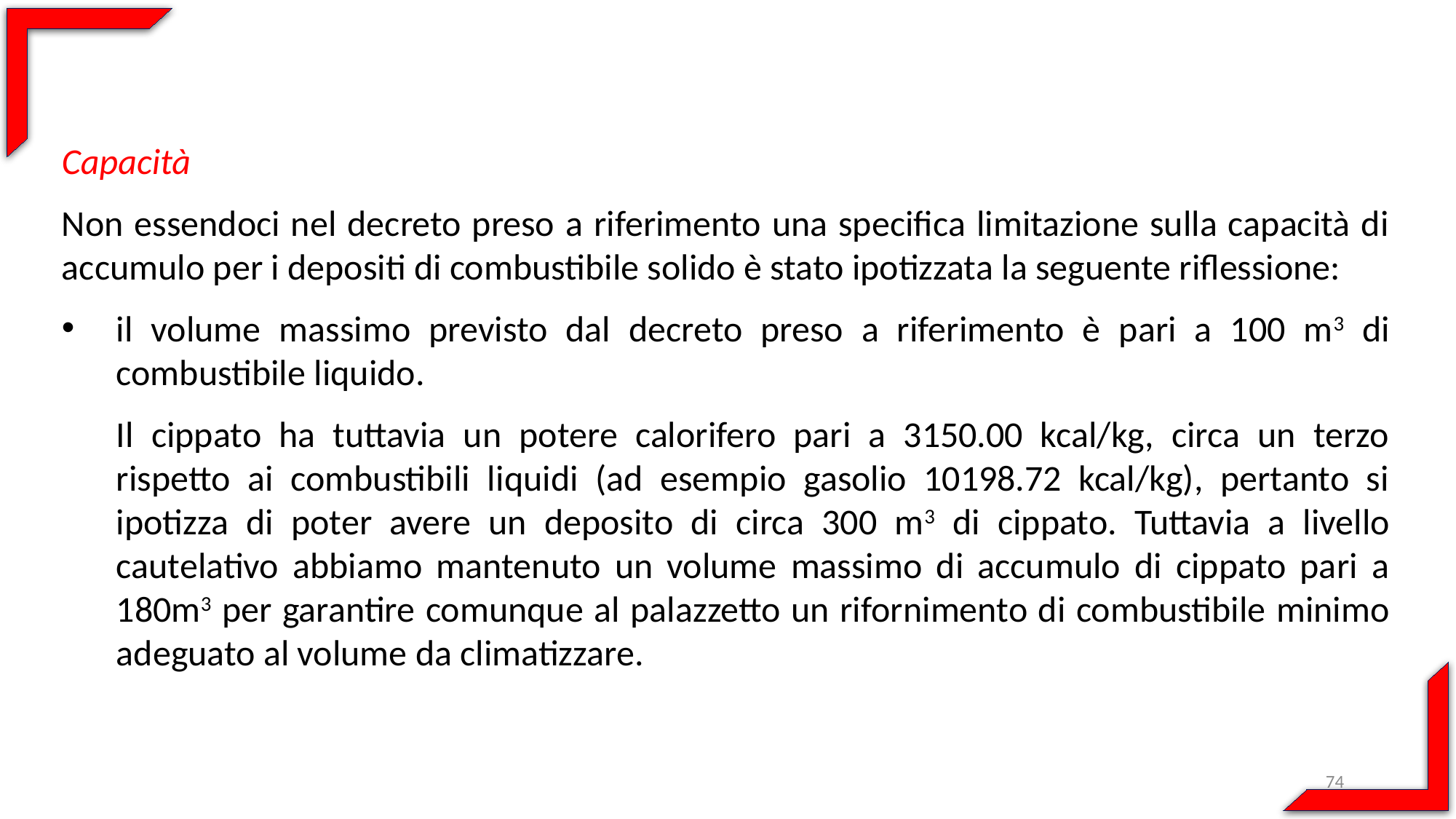

Capacità
Non essendoci nel decreto preso a riferimento una specifica limitazione sulla capacità di accumulo per i depositi di combustibile solido è stato ipotizzata la seguente riflessione:
il volume massimo previsto dal decreto preso a riferimento è pari a 100 m3 di combustibile liquido.
	Il cippato ha tuttavia un potere calorifero pari a 3150.00 kcal/kg, circa un terzo rispetto ai combustibili liquidi (ad esempio gasolio 10198.72 kcal/kg), pertanto si ipotizza di poter avere un deposito di circa 300 m3 di cippato. Tuttavia a livello cautelativo abbiamo mantenuto un volume massimo di accumulo di cippato pari a 180m3 per garantire comunque al palazzetto un rifornimento di combustibile minimo adeguato al volume da climatizzare.

74